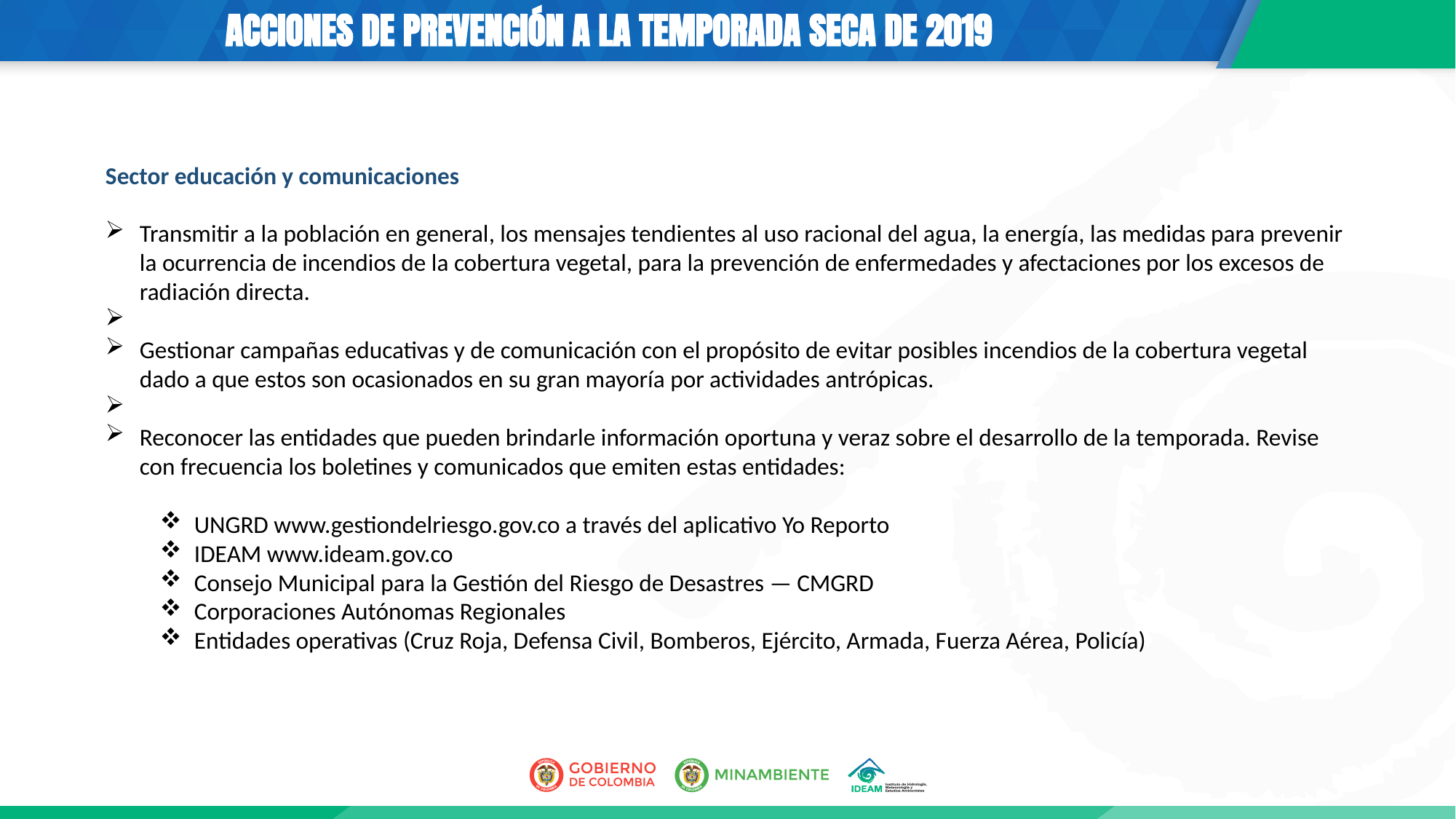

# ACCIONES DE PREVENCIÓN A LA TEMPORADA SECA DE 2019
Sector educación y comunicaciones

Transmitir a la población en general, los mensajes tendientes al uso racional del agua, la energía, las medidas para prevenir la ocurrencia de incendios de la cobertura vegetal, para la prevención de enfermedades y afectaciones por los excesos de radiación directa.

Gestionar campañas educativas y de comunicación con el propósito de evitar posibles incendios de la cobertura vegetal dado a que estos son ocasionados en su gran mayoría por actividades antrópicas.

Reconocer las entidades que pueden brindarle información oportuna y veraz sobre el desarrollo de la temporada. Revise con frecuencia los boletines y comunicados que emiten estas entidades:

UNGRD www.gestiondelriesgo.gov.co a través del aplicativo Yo Reporto
IDEAM www.ideam.gov.co
Consejo Municipal para la Gestión del Riesgo de Desastres — CMGRD
Corporaciones Autónomas Regionales
Entidades operativas (Cruz Roja, Defensa Civil, Bomberos, Ejército, Armada, Fuerza Aérea, Policía)